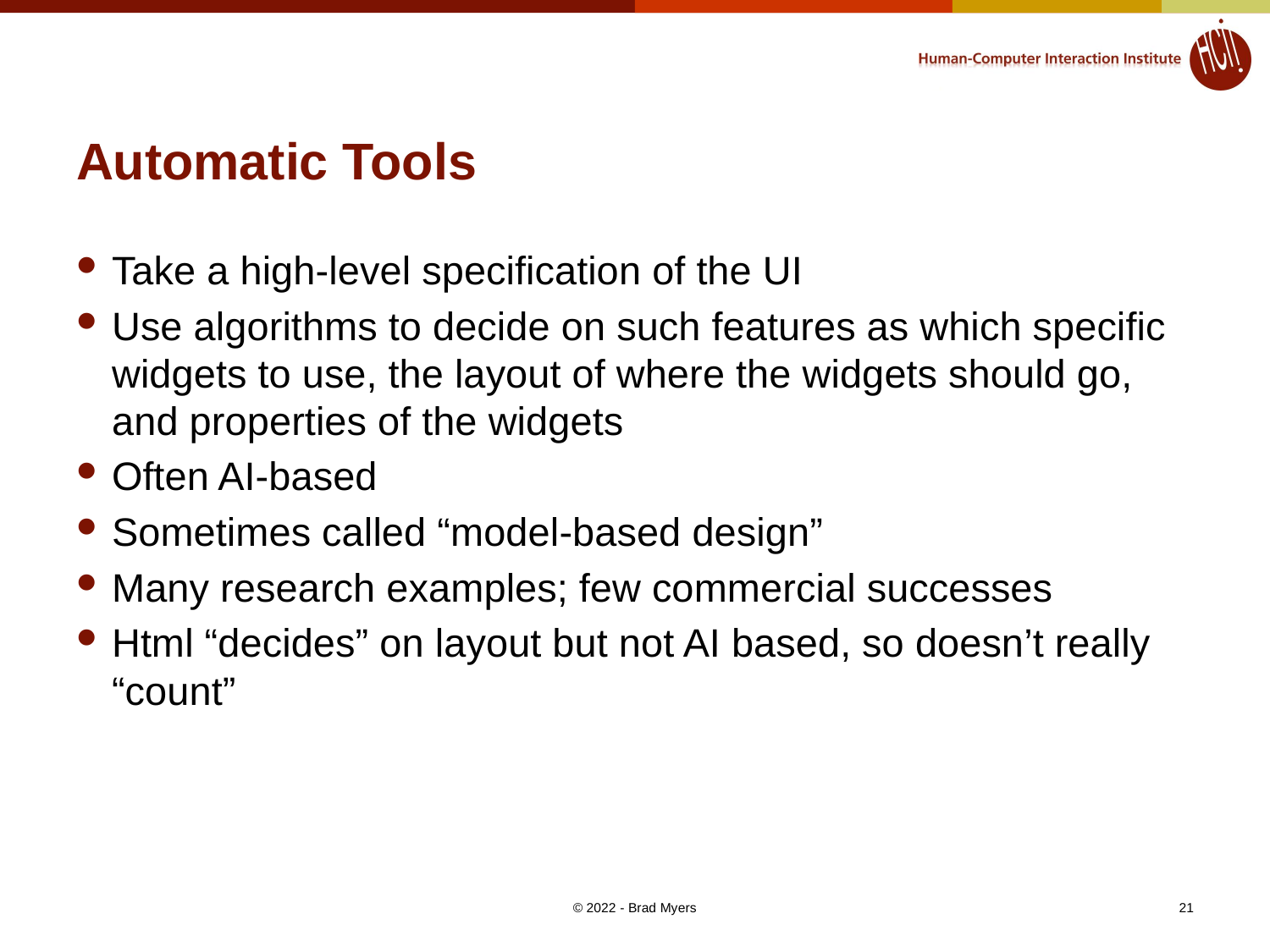

# Automatic Tools
Take a high-level specification of the UI
Use algorithms to decide on such features as which specific widgets to use, the layout of where the widgets should go, and properties of the widgets
Often AI-based
Sometimes called “model-based design”
Many research examples; few commercial successes
Html “decides” on layout but not AI based, so doesn’t really “count”
© 2022 - Brad Myers
21